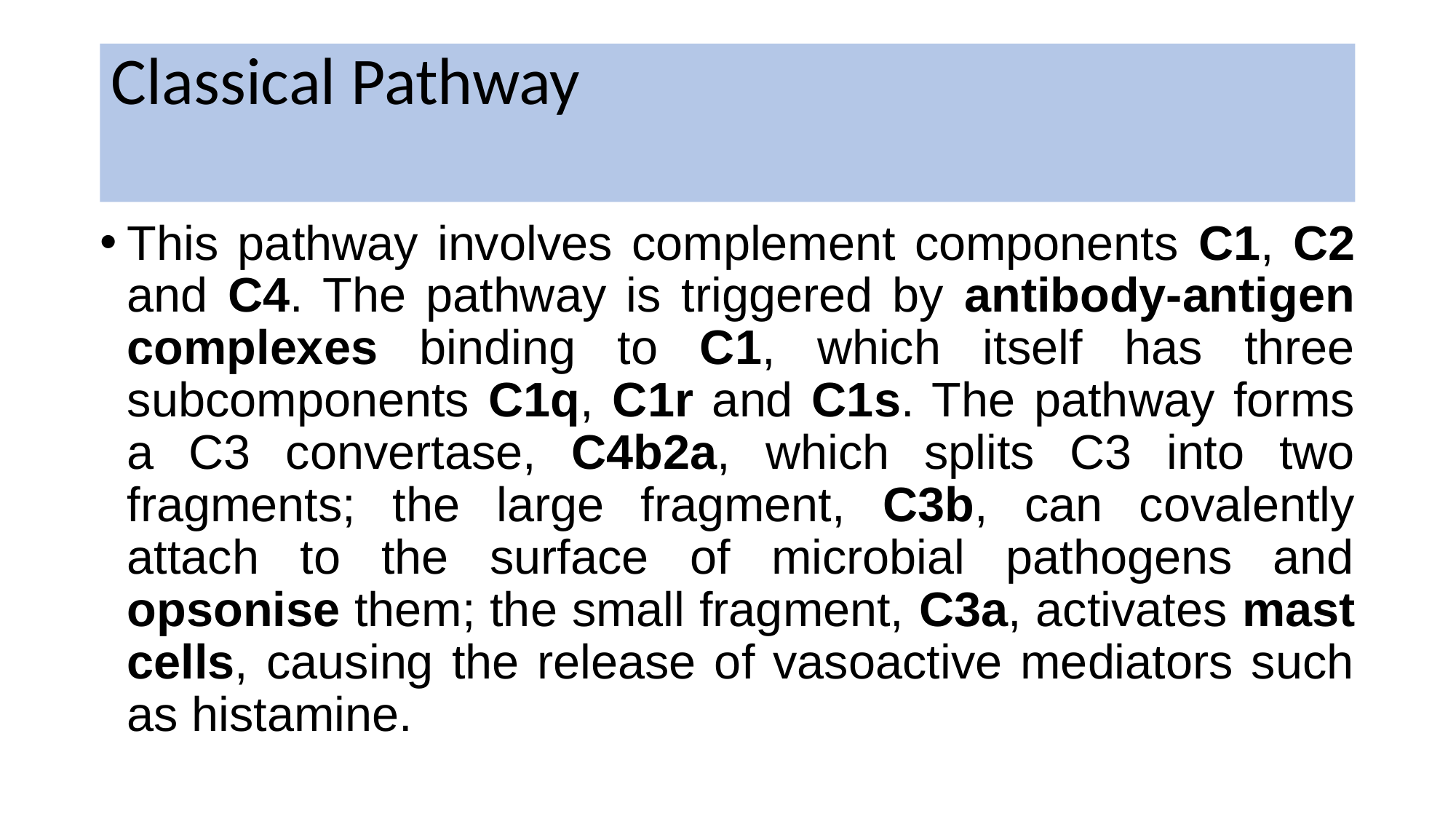

# Classical Pathway
This pathway involves complement components C1, C2 and C4. The pathway is triggered by antibody-antigen complexes binding to C1, which itself has three subcomponents C1q, C1r and C1s. The pathway forms a C3 convertase, C4b2a, which splits C3 into two fragments; the large fragment, C3b, can covalently attach to the surface of microbial pathogens and opsonise them; the small fragment, C3a, activates mast cells, causing the release of vasoactive mediators such as histamine.